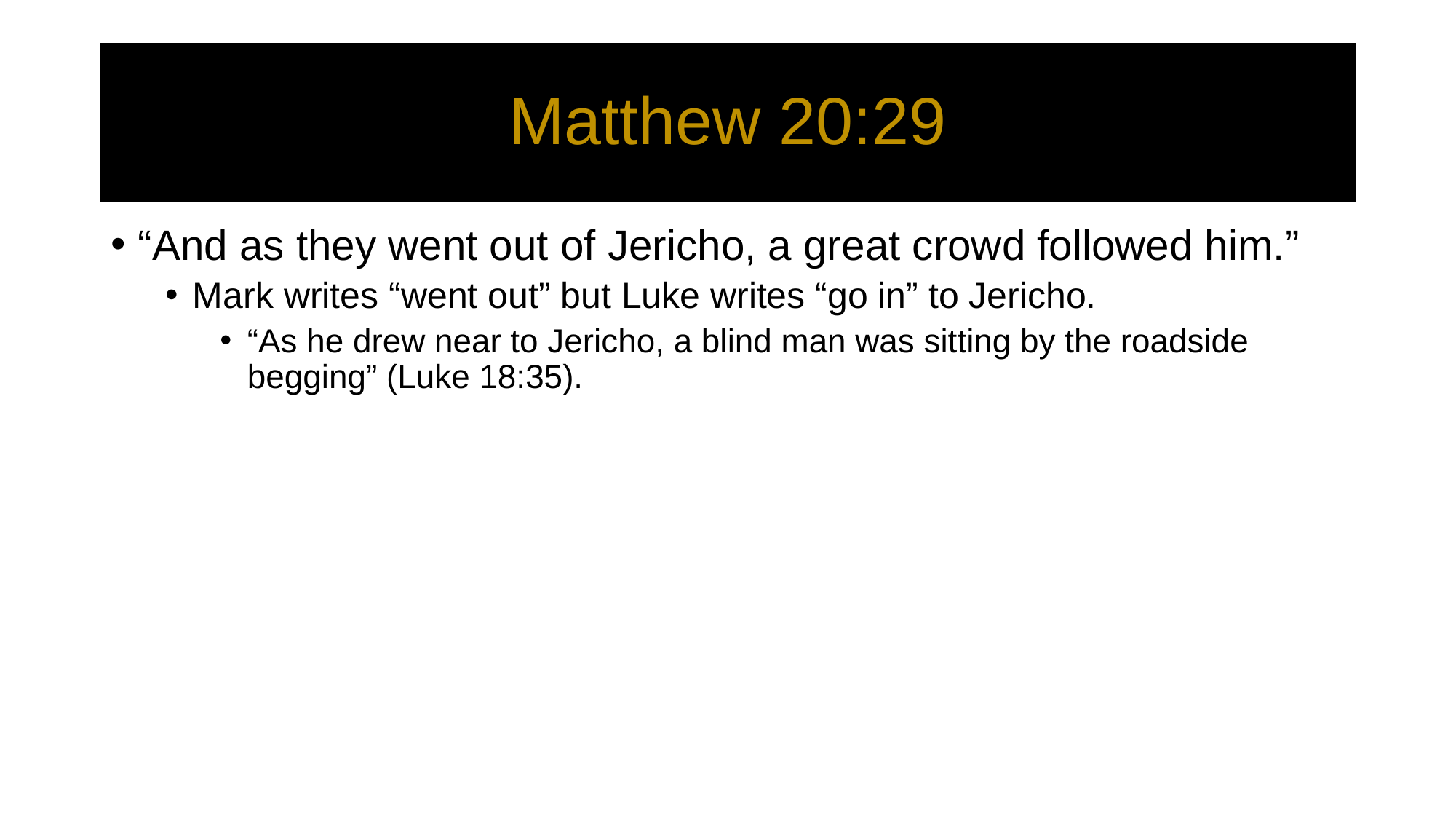

# Matthew 20:29
“And as they went out of Jericho, a great crowd followed him.”
Mark writes “went out” but Luke writes “go in” to Jericho.
“As he drew near to Jericho, a blind man was sitting by the roadside begging” (Luke 18:35).